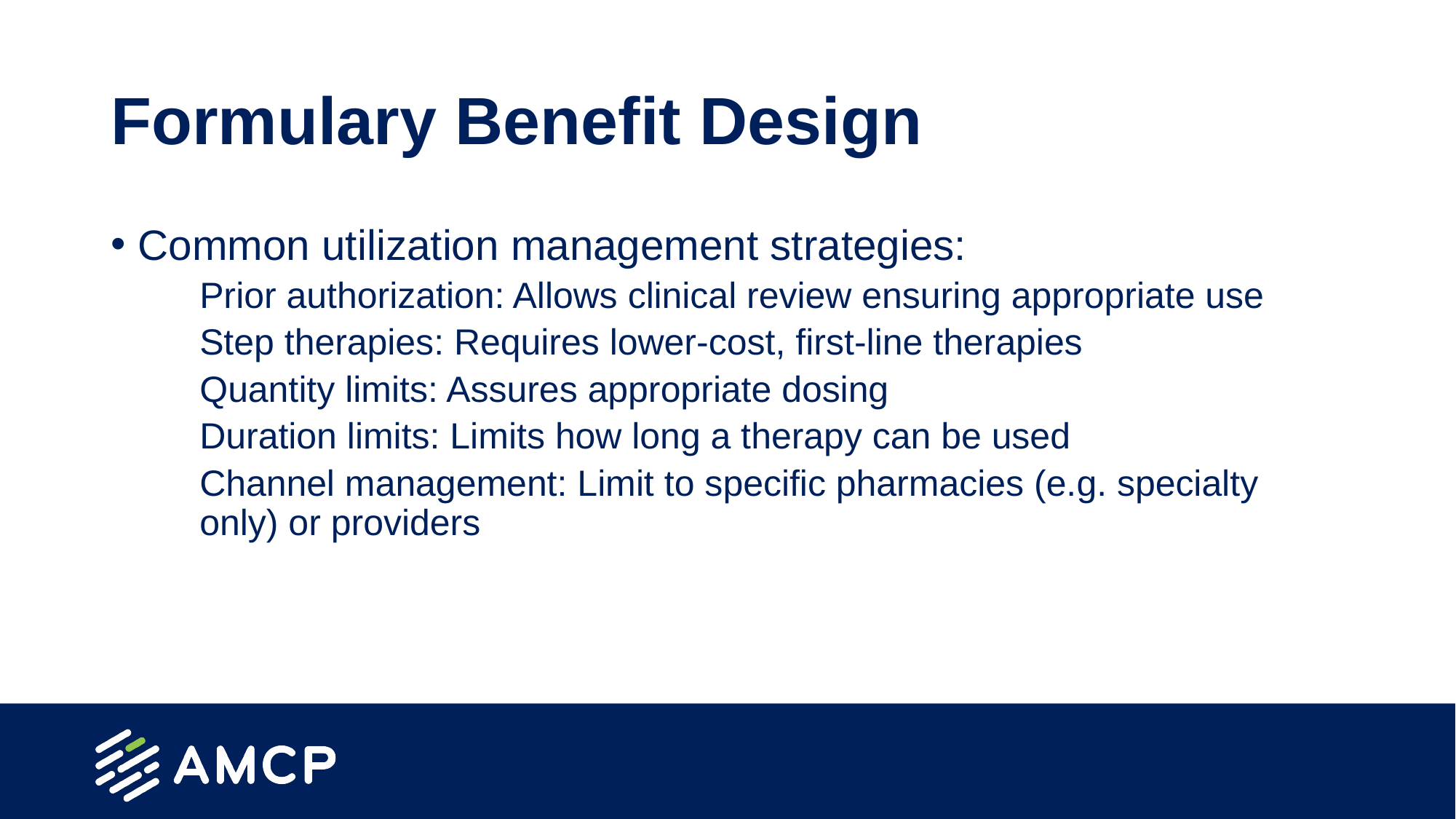

# Formulary Benefit Design
Common utilization management strategies:
Prior authorization: Allows clinical review ensuring appropriate use
Step therapies: Requires lower-cost, first-line therapies
Quantity limits: Assures appropriate dosing
Duration limits: Limits how long a therapy can be used
Channel management: Limit to specific pharmacies (e.g. specialty only) or providers